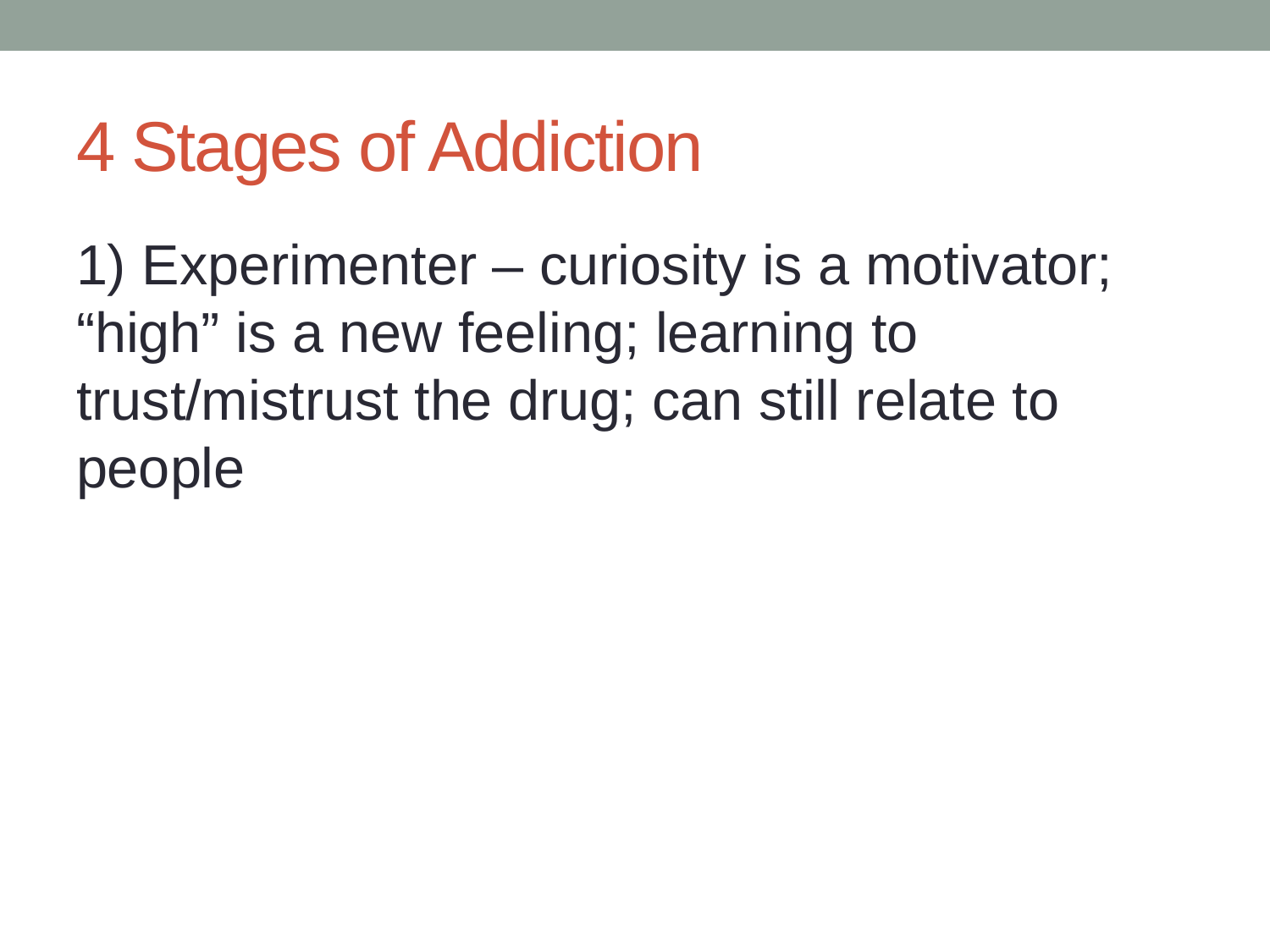

# 4 Stages of Addiction
1) Experimenter – curiosity is a motivator; “high” is a new feeling; learning to trust/mistrust the drug; can still relate to people